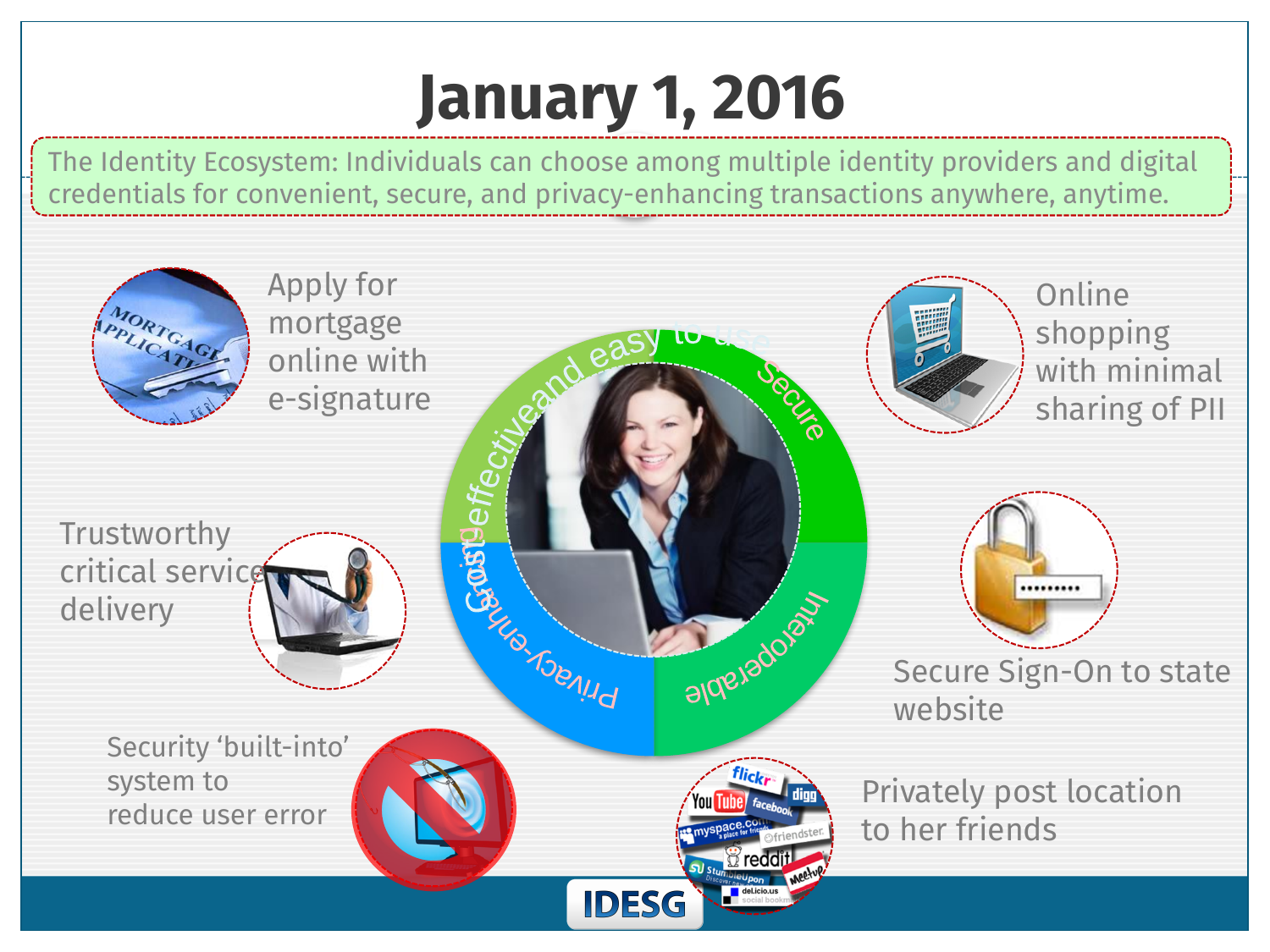

# January 1, 2016
The Identity Ecosystem: Individuals can choose among multiple identity providers and digital credentials for convenient, secure, and privacy-enhancing transactions anywhere, anytime.
Apply for mortgage online with e-signature

Cost-effective
and easy to use
Privacy-enhancing                                                  Secure                   Interoperable

Online shopping with minimal sharing of PII

Secure Sign-On to state website
Trustworthy critical service delivery

Security ‘built-into’
system to
reduce user error

Privately post location
to her friends